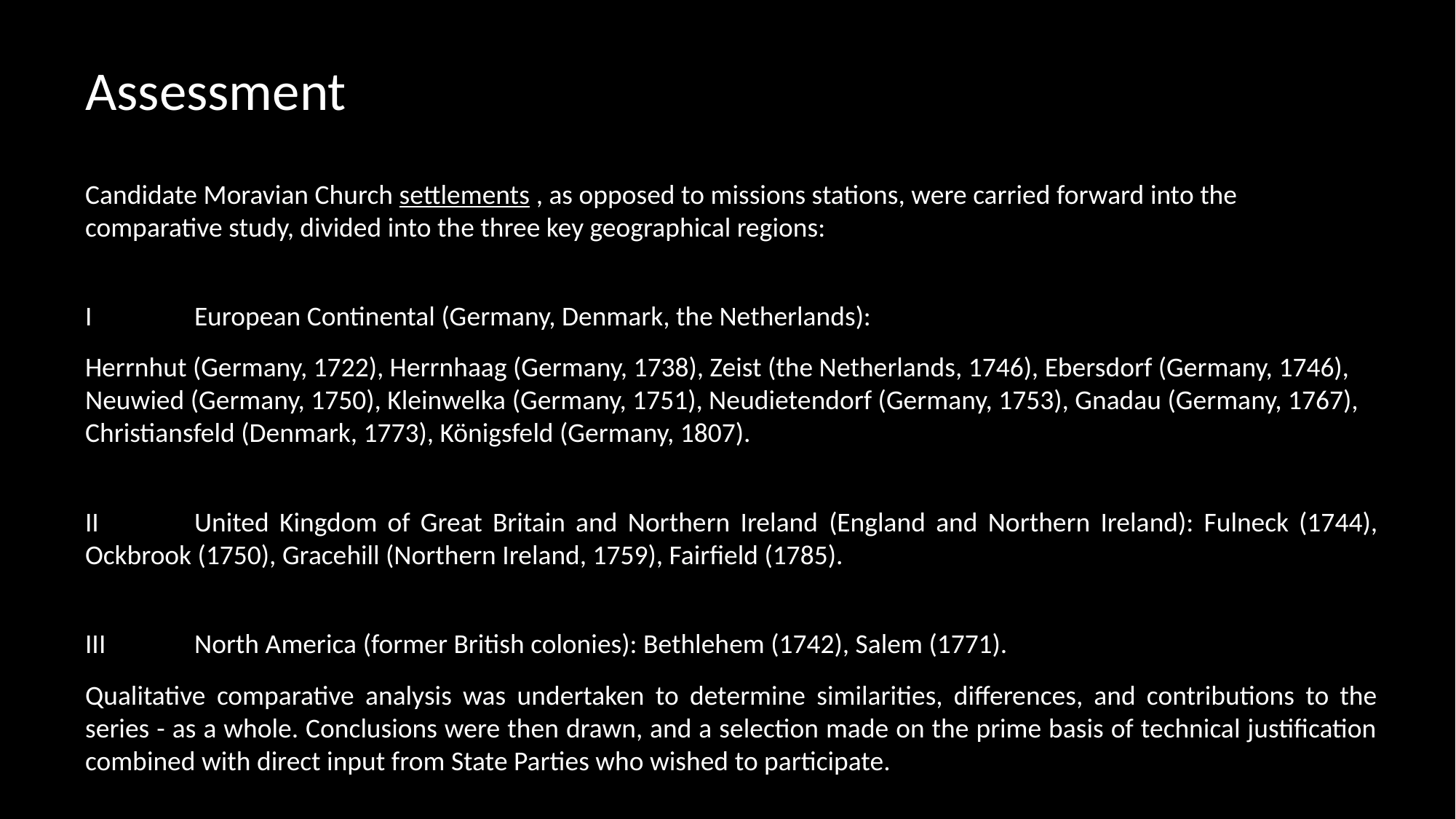

# Assessment
Candidate Moravian Church settlements , as opposed to missions stations, were carried forward into the comparative study, divided into the three key geographical regions:

I	European Continental (Germany, Denmark, the Netherlands):
Herrnhut (Germany, 1722), Herrnhaag (Germany, 1738), Zeist (the Netherlands, 1746), Ebersdorf (Germany, 1746), Neuwied (Germany, 1750), Kleinwelka (Germany, 1751), Neudietendorf (Germany, 1753), Gnadau (Germany, 1767), Christiansfeld (Denmark, 1773), Königsfeld (Germany, 1807).

II	United Kingdom of Great Britain and Northern Ireland (England and Northern Ireland): Fulneck (1744), Ockbrook (1750), Gracehill (Northern Ireland, 1759), Fairfield (1785).

III	North America (former British colonies): Bethlehem (1742), Salem (1771).
Qualitative comparative analysis was undertaken to determine similarities, differences, and contributions to the series - as a whole. Conclusions were then drawn, and a selection made on the prime basis of technical justification combined with direct input from State Parties who wished to participate.